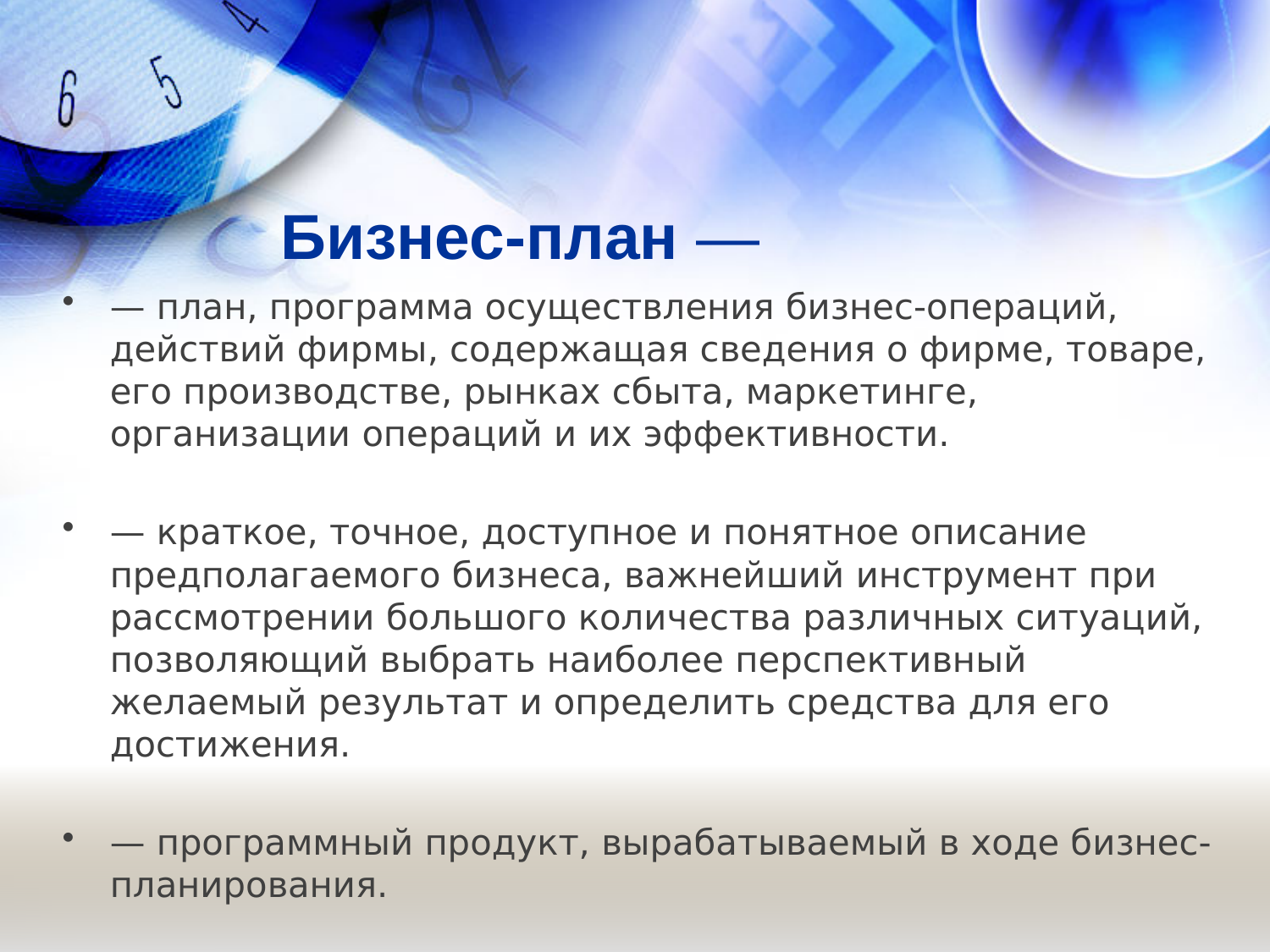

# Бизнес-план —
— план, программа осуществления бизнес-операций, действий фирмы, содержащая сведения о фирме, товаре, его производстве, рынках сбыта, маркетинге, организации операций и их эффективности.

— краткое, точное, доступное и понятное описание предполагаемого бизнеса, важнейший инструмент при рассмотрении большого количества различных ситуаций, позволяющий выбрать наиболее перспективный желаемый результат и определить средства для его достижения.

— программный продукт, вырабатываемый в ходе бизнес-планирования.